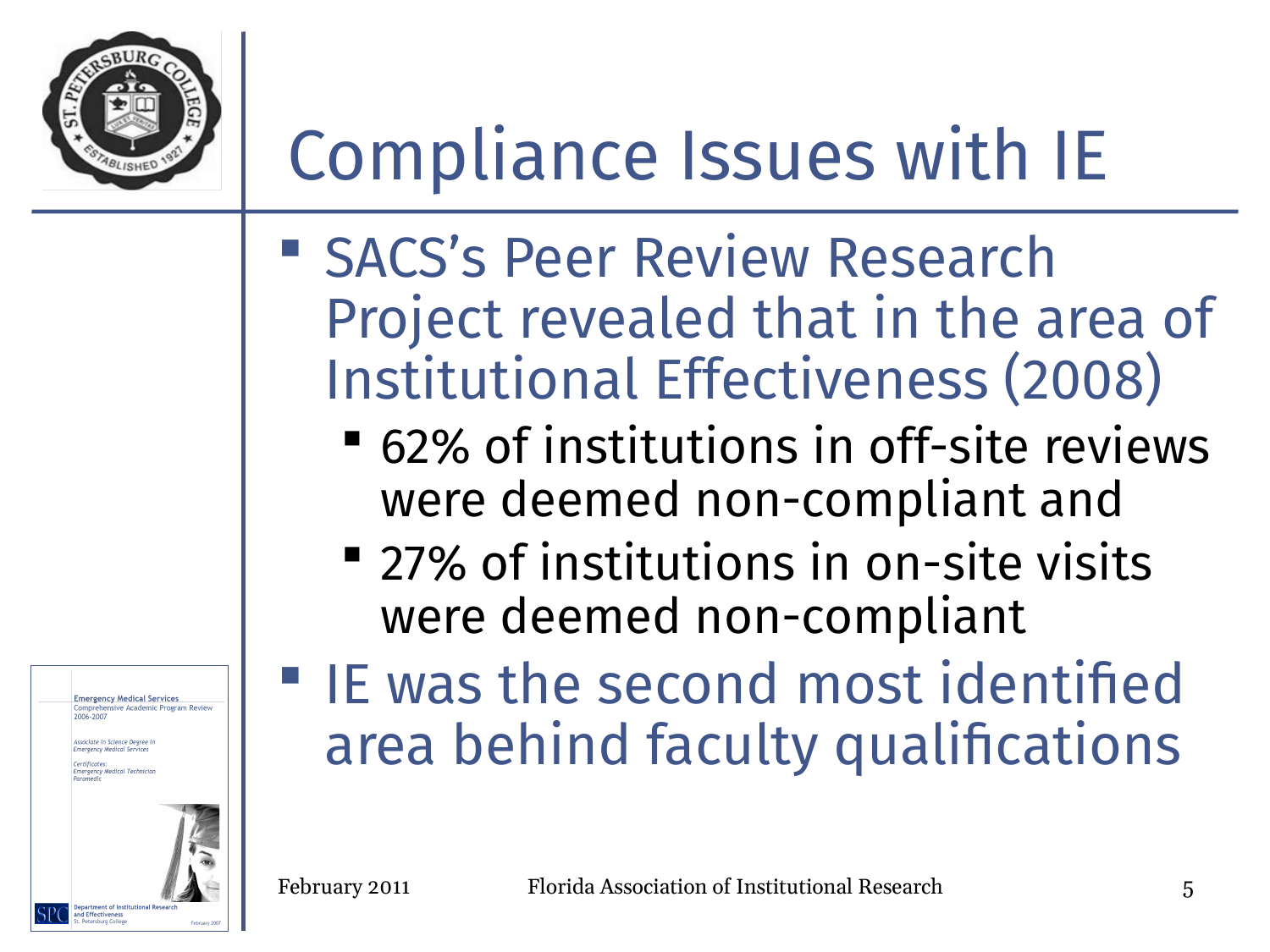

# Compliance Issues with IE
SACS’s Peer Review Research Project revealed that in the area of Institutional Effectiveness (2008)
62% of institutions in off-site reviews were deemed non-compliant and
27% of institutions in on-site visits were deemed non-compliant
IE was the second most identified area behind faculty qualifications
February 2011
Florida Association of Institutional Research
5